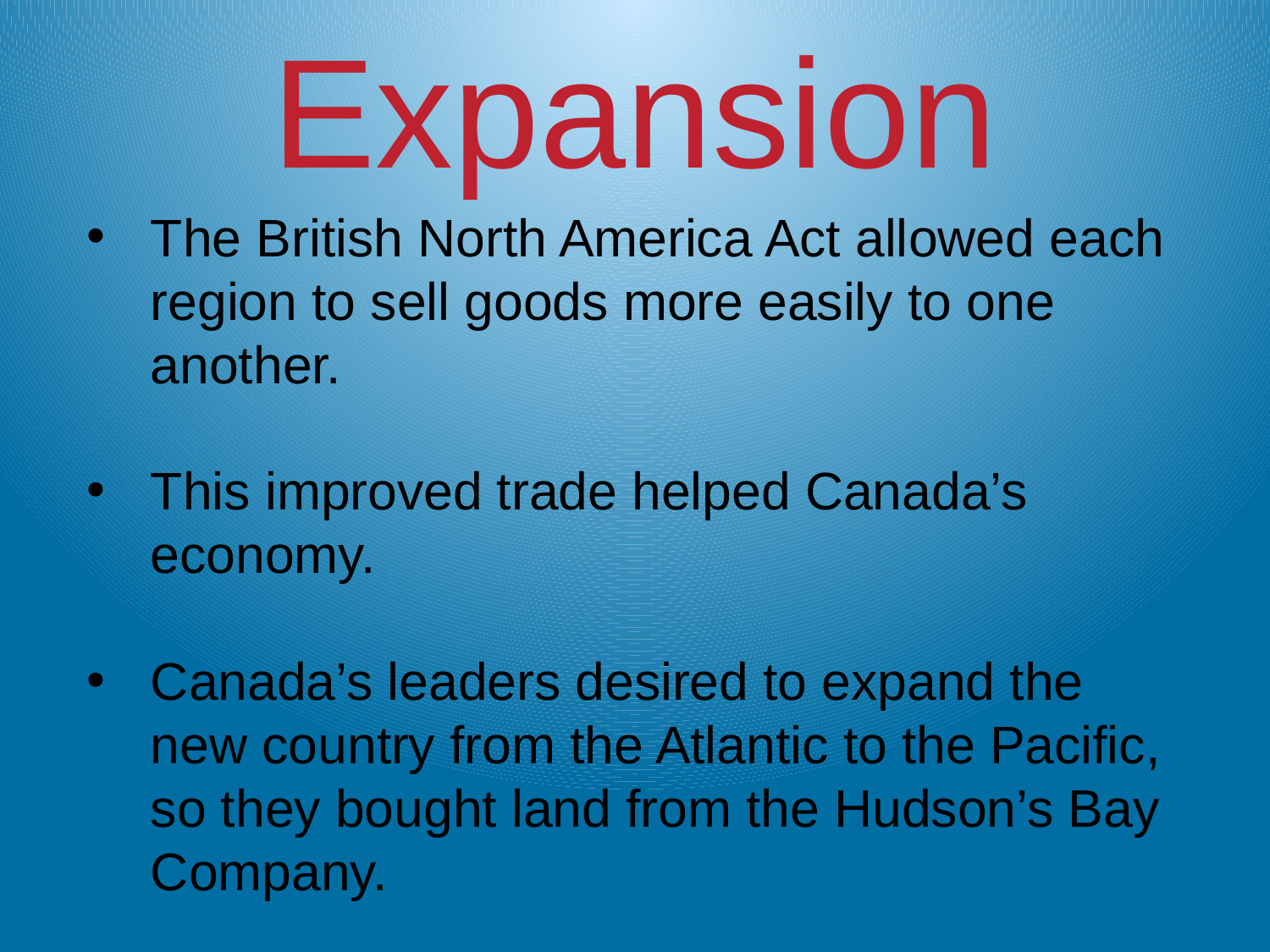

Expansion
The British North America Act allowed each region to sell goods more easily to one another.

This improved trade helped Canada’s economy.

Canada’s leaders desired to expand the new country from the Atlantic to the Pacific, so they bought land from the Hudson’s Bay Company.